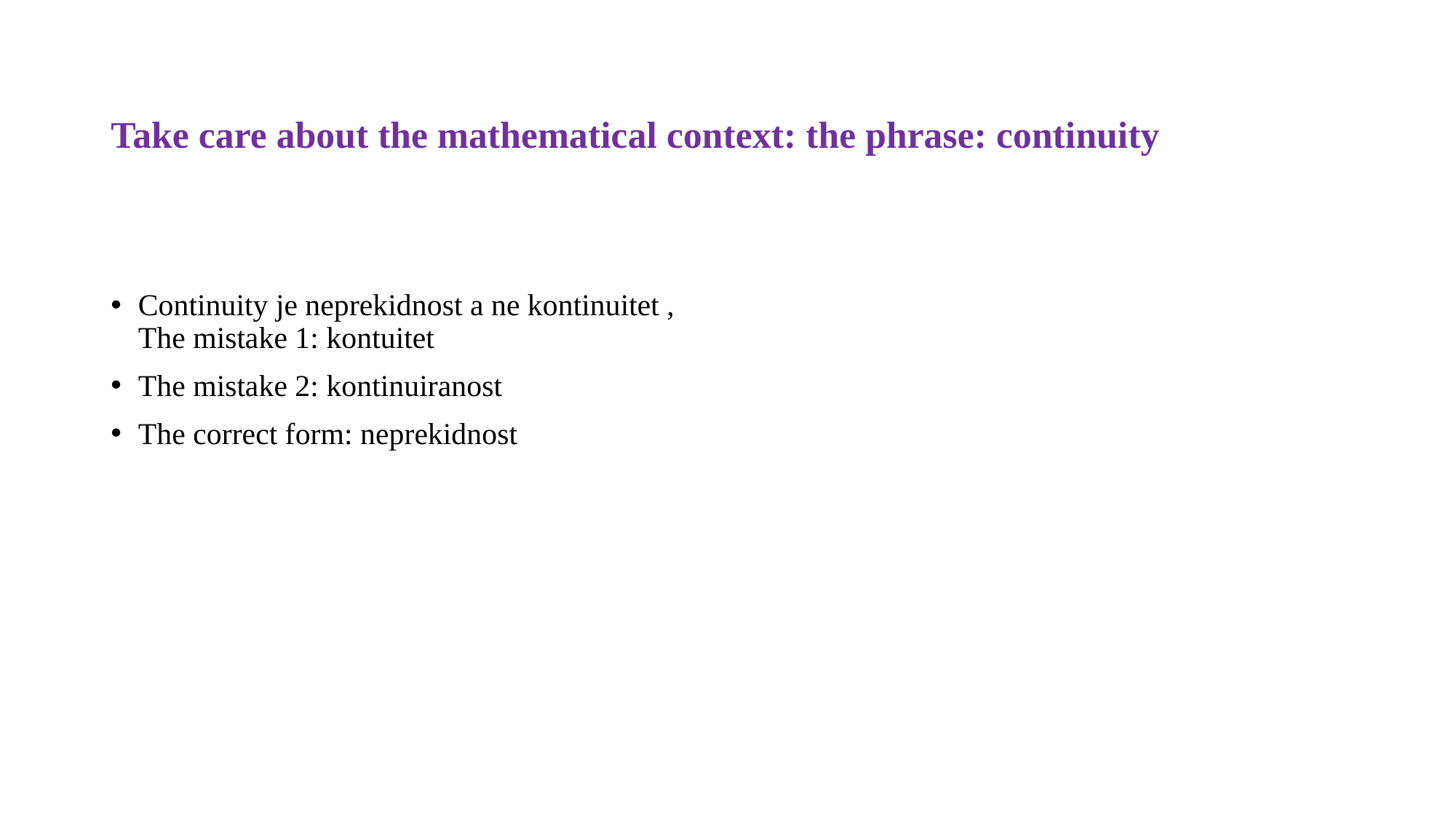

# Take care about the mathematical context: the phrase: continuity

Continuity je neprekidnost a ne kontinuitet , 
The mistake 1: kontuitet
The mistake 2: kontinuiranost
The correct form: neprekidnost